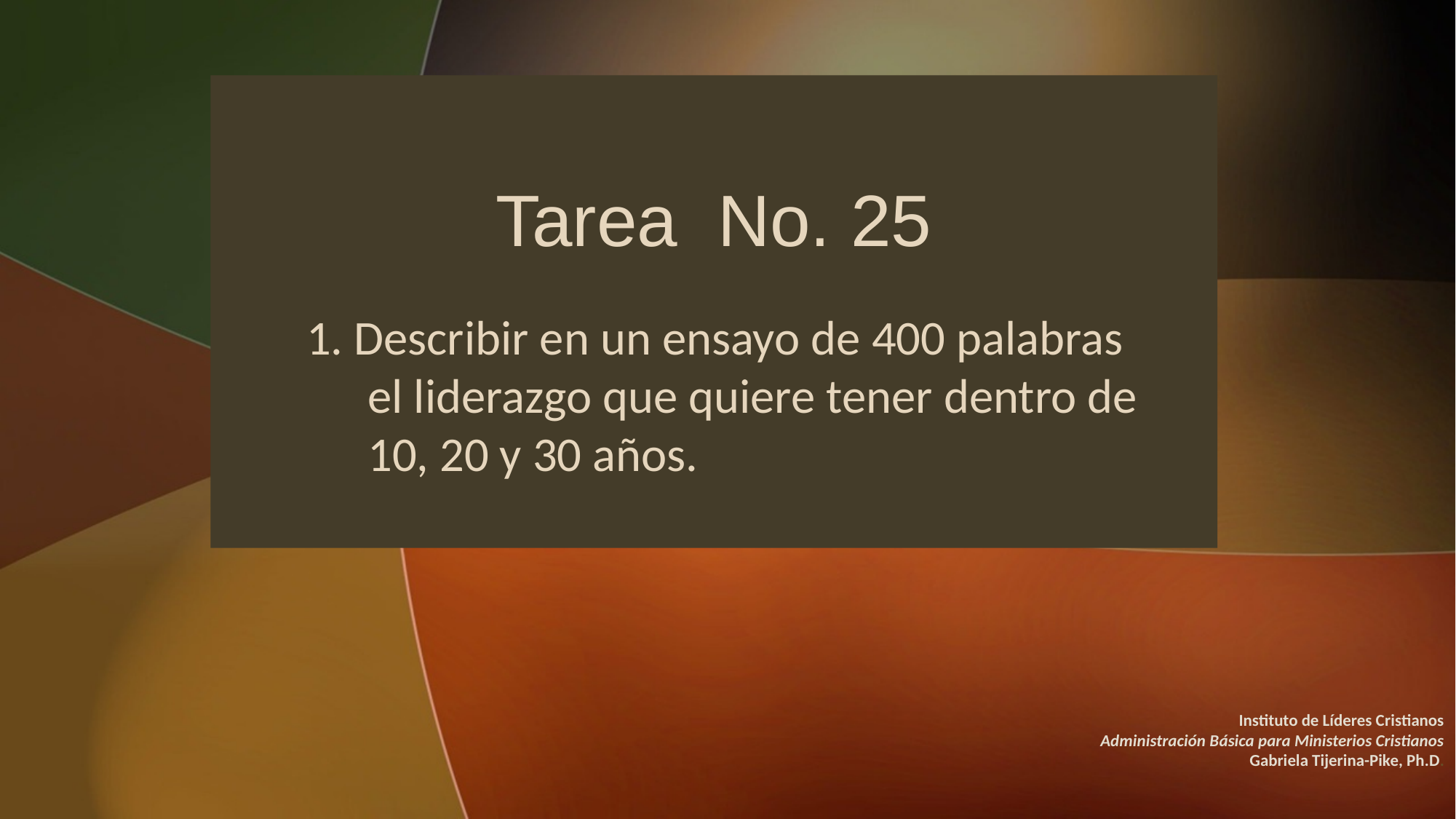

# Tarea  No. 25
1. Describir en un ensayo de 400 palabras el liderazgo que quiere tener dentro de 10, 20 y 30 años.

Instituto de Líderes Cristianos
Administración Básica para Ministerios Cristianos
Gabriela Tijerina-Pike, Ph.D.